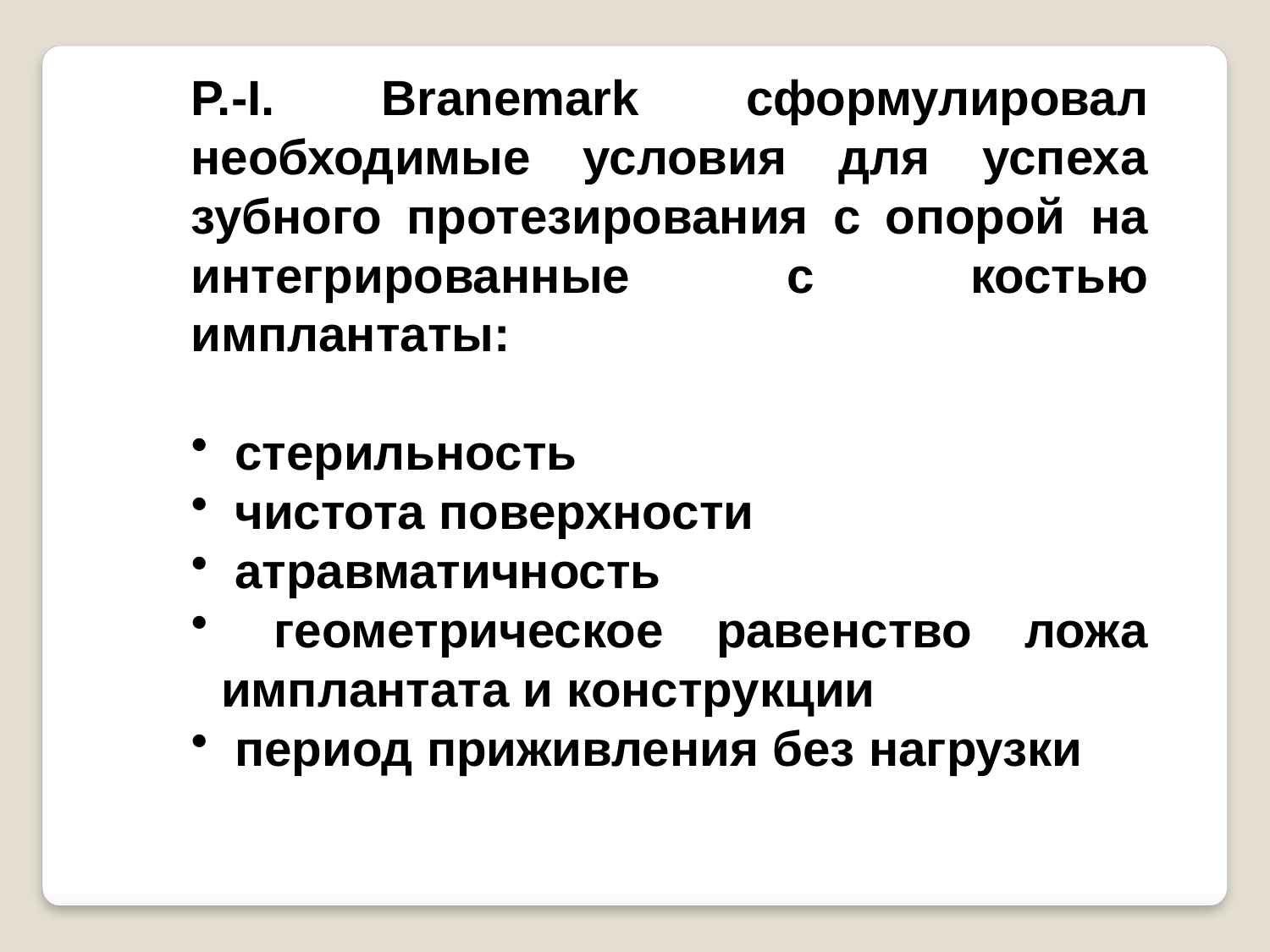

P.-I. Branemark сформулировал необходимые условия для успеха зубного протезирования с опорой на интегрированные с костью имплантаты:

 стерильность
 чистота поверхности
 атравматичность
 геометрическое равенство ложа имплантата и конструкции
 период приживления без нагрузки